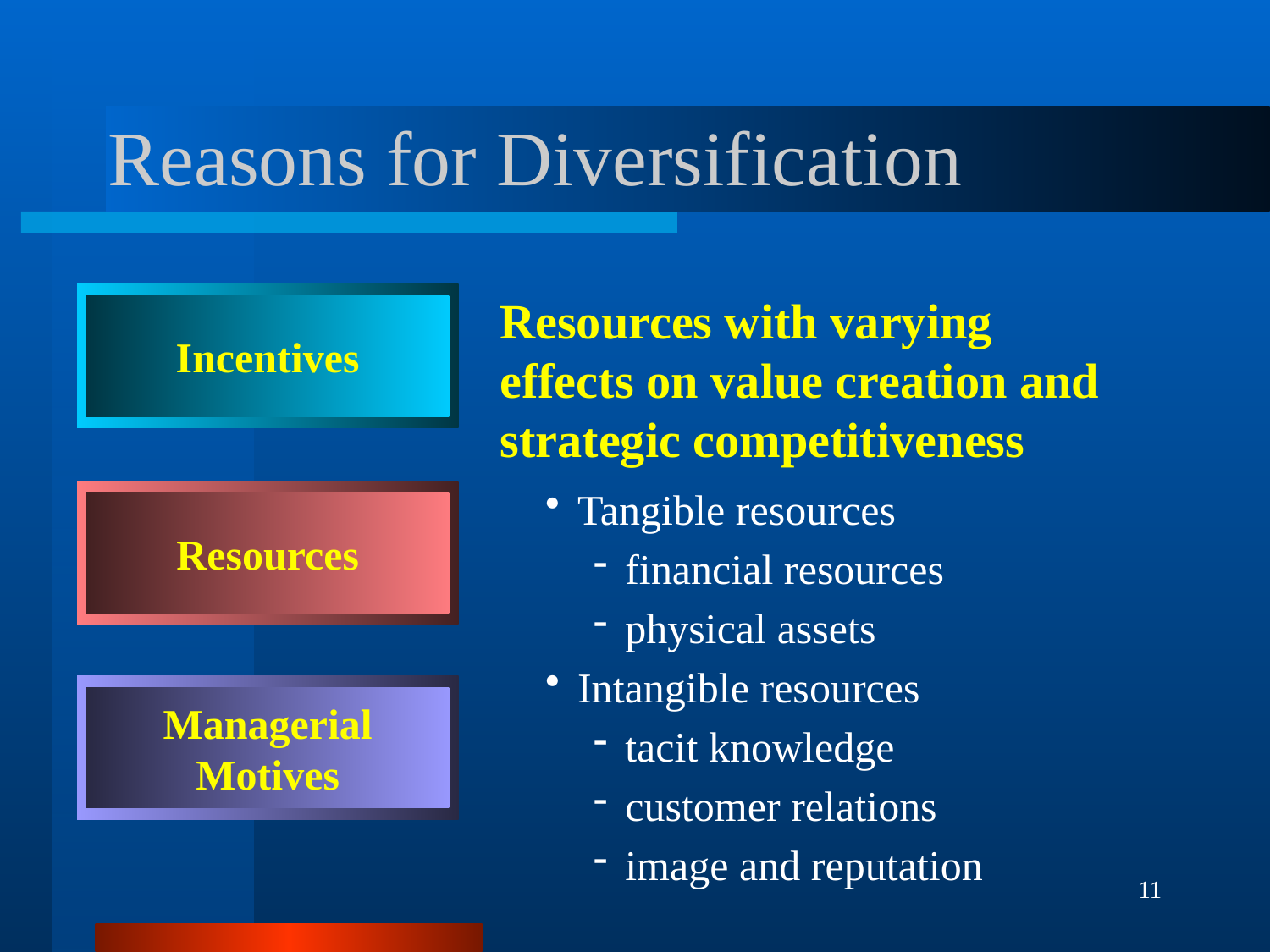

# Reasons for Diversification
Resources with varying effects on value creation and strategic competitiveness

Incentives
Tangible resources
financial resources
physical assets
Intangible resources
tacit knowledge
customer relations
image and reputation

Resources

Managerial
Motives
11